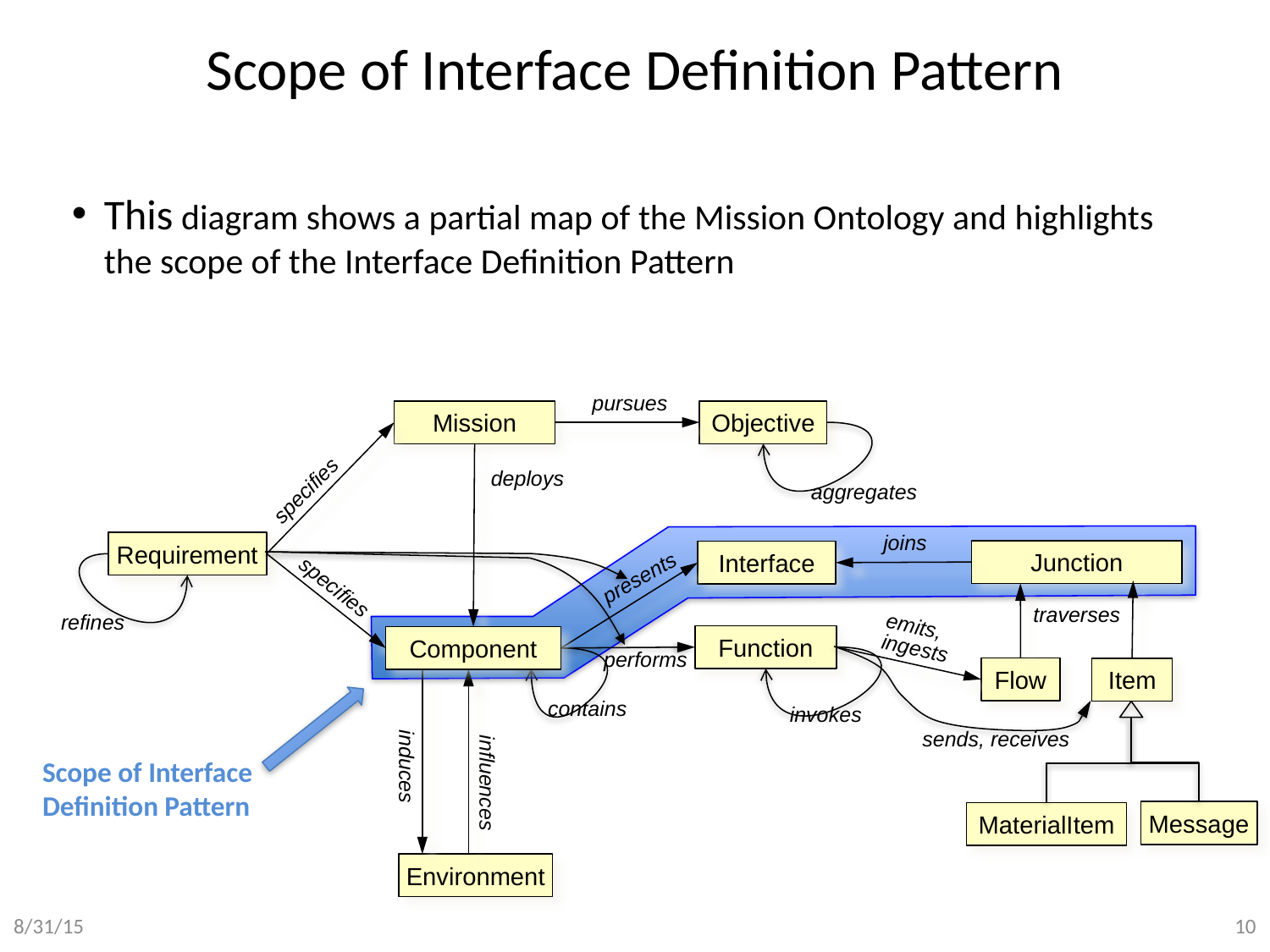

# Scope of Interface Definition Pattern
This diagram shows a partial map of the Mission Ontology and highlights the scope of the Interface Definition Pattern
pursues
Objective
Mission
deploys
specifies
aggregates
joins

Requirement
Junction
Interface

presents
specifies
traverses
refines
emits,
ingests
Function
Component
performs

Flow
Item
contains
invokes

sends, receives
induces
Scope of Interface Definition Pattern
influences
Message
MaterialItem
Environment
10
8/31/15